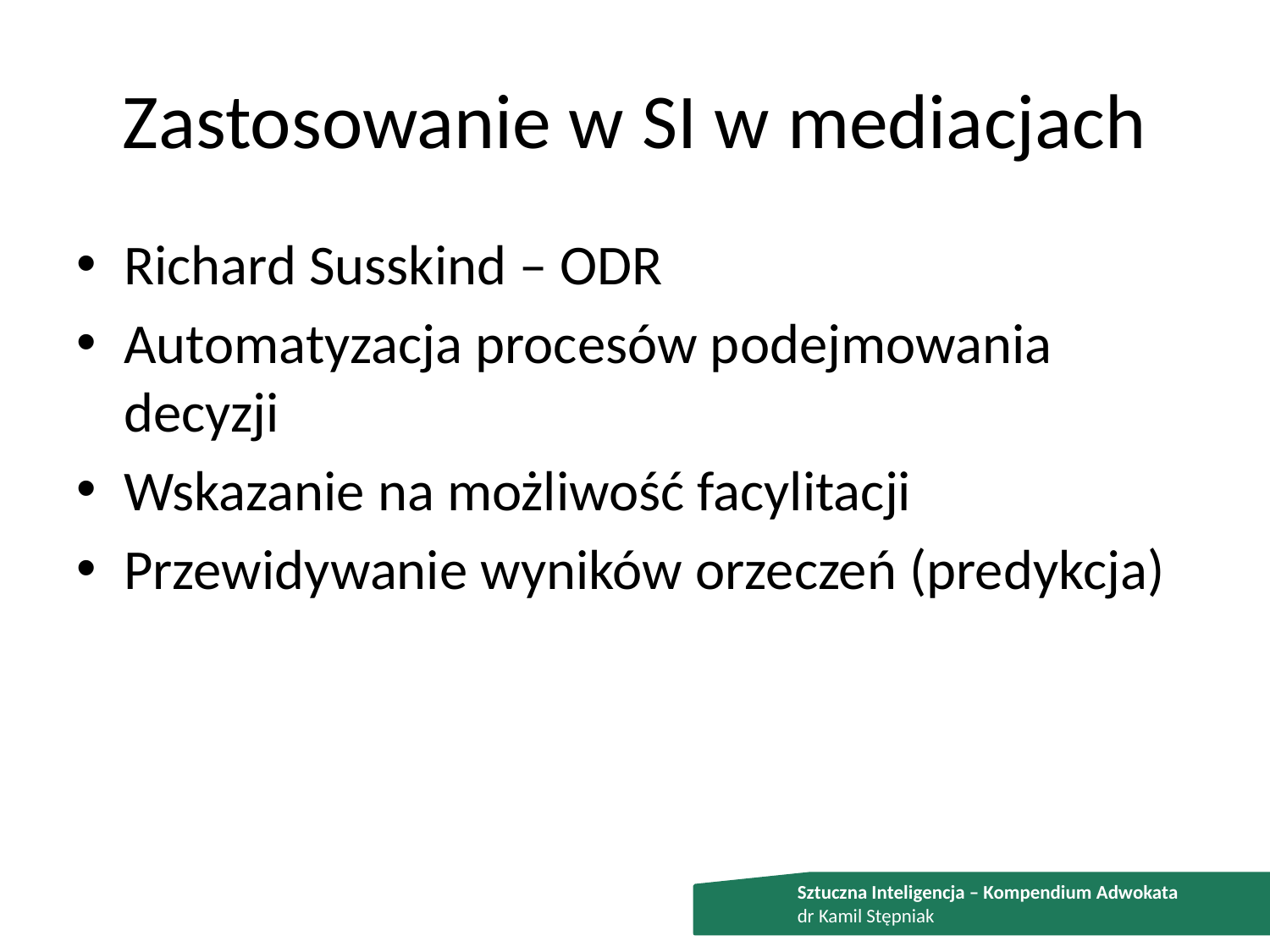

# Zastosowanie w SI w mediacjach
Richard Susskind – ODR
Automatyzacja procesów podejmowania decyzji
Wskazanie na możliwość facylitacji
Przewidywanie wyników orzeczeń (predykcja)

Sztuczna Inteligencja – Kompendium Adwokata
dr Kamil Stępniak